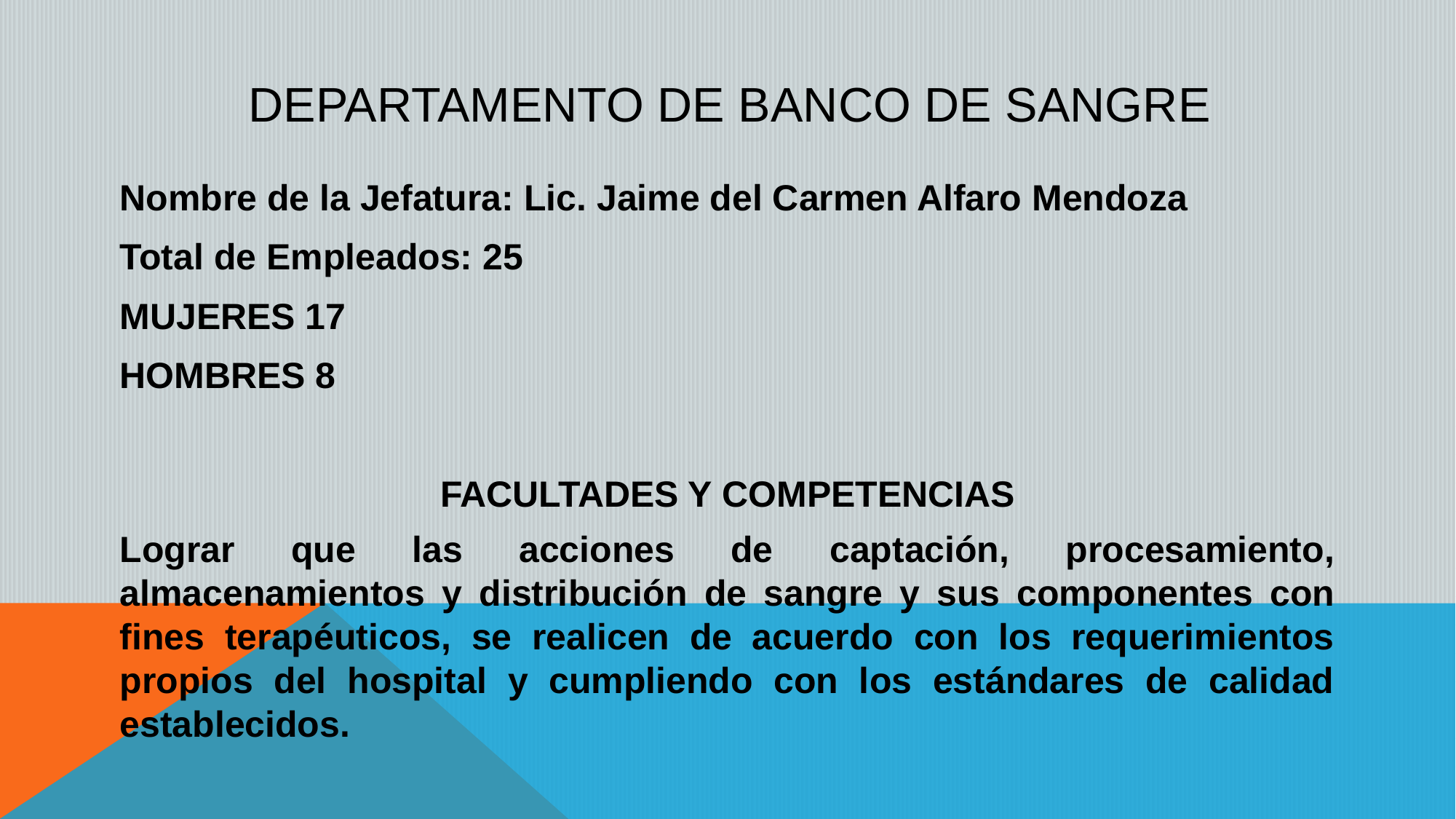

# DEPARTAMENTO DE BANCO DE SANGRE
Nombre de la Jefatura: Lic. Jaime del Carmen Alfaro Mendoza
Total de Empleados: 25
MUJERES 17
HOMBRES 8

FACULTADES Y COMPETENCIAS
Lograr que las acciones de captación, procesamiento, almacenamientos y distribución de sangre y sus componentes con fines terapéuticos, se realicen de acuerdo con los requerimientos propios del hospital y cumpliendo con los estándares de calidad establecidos.